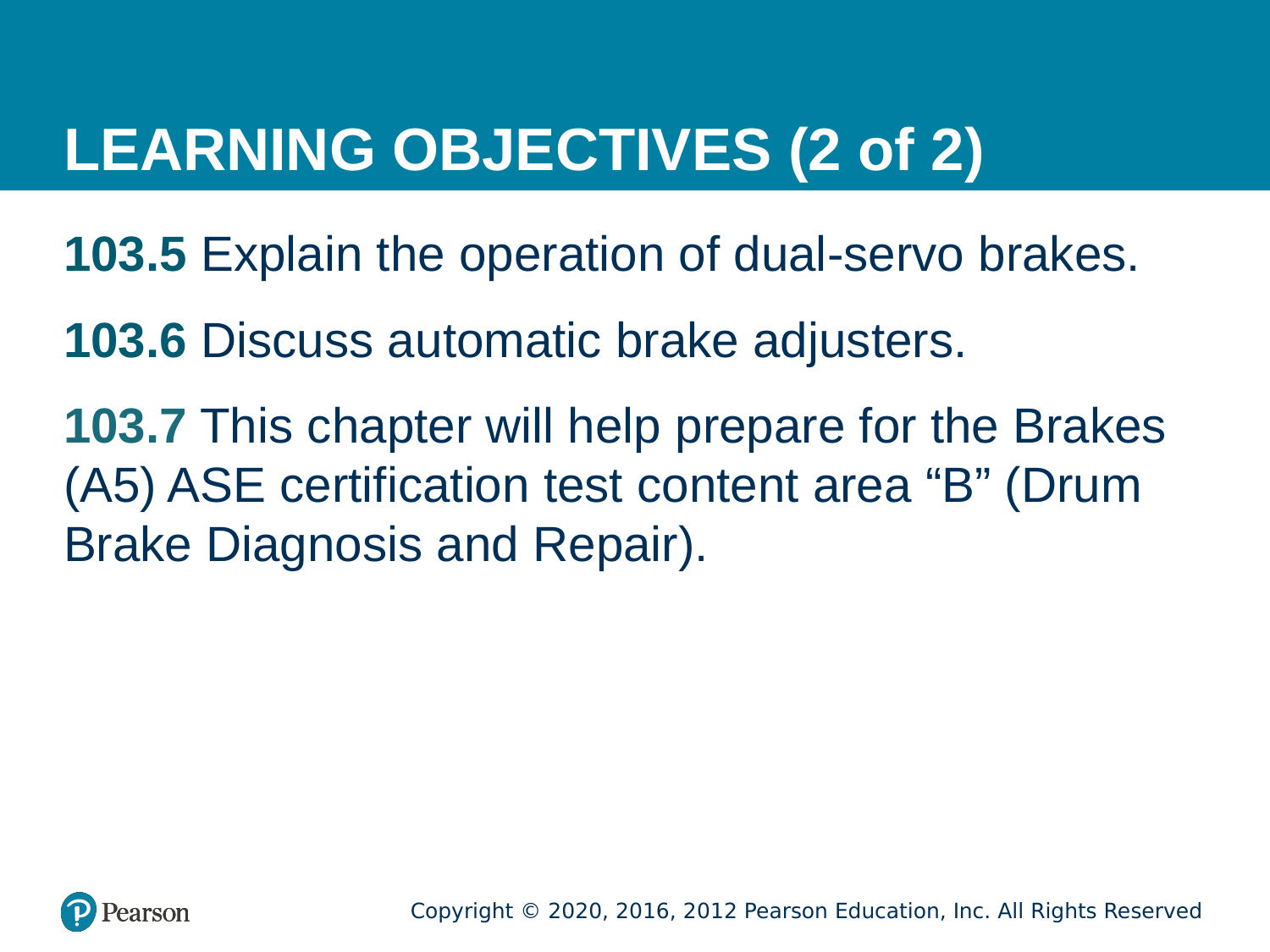

# LEARNING OBJECTIVES (2 of 2)
103.5 Explain the operation of dual-servo brakes.
103.6 Discuss automatic brake adjusters.
103.7 This chapter will help prepare for the Brakes (A5) ASE certification test content area “B” (Drum Brake Diagnosis and Repair).